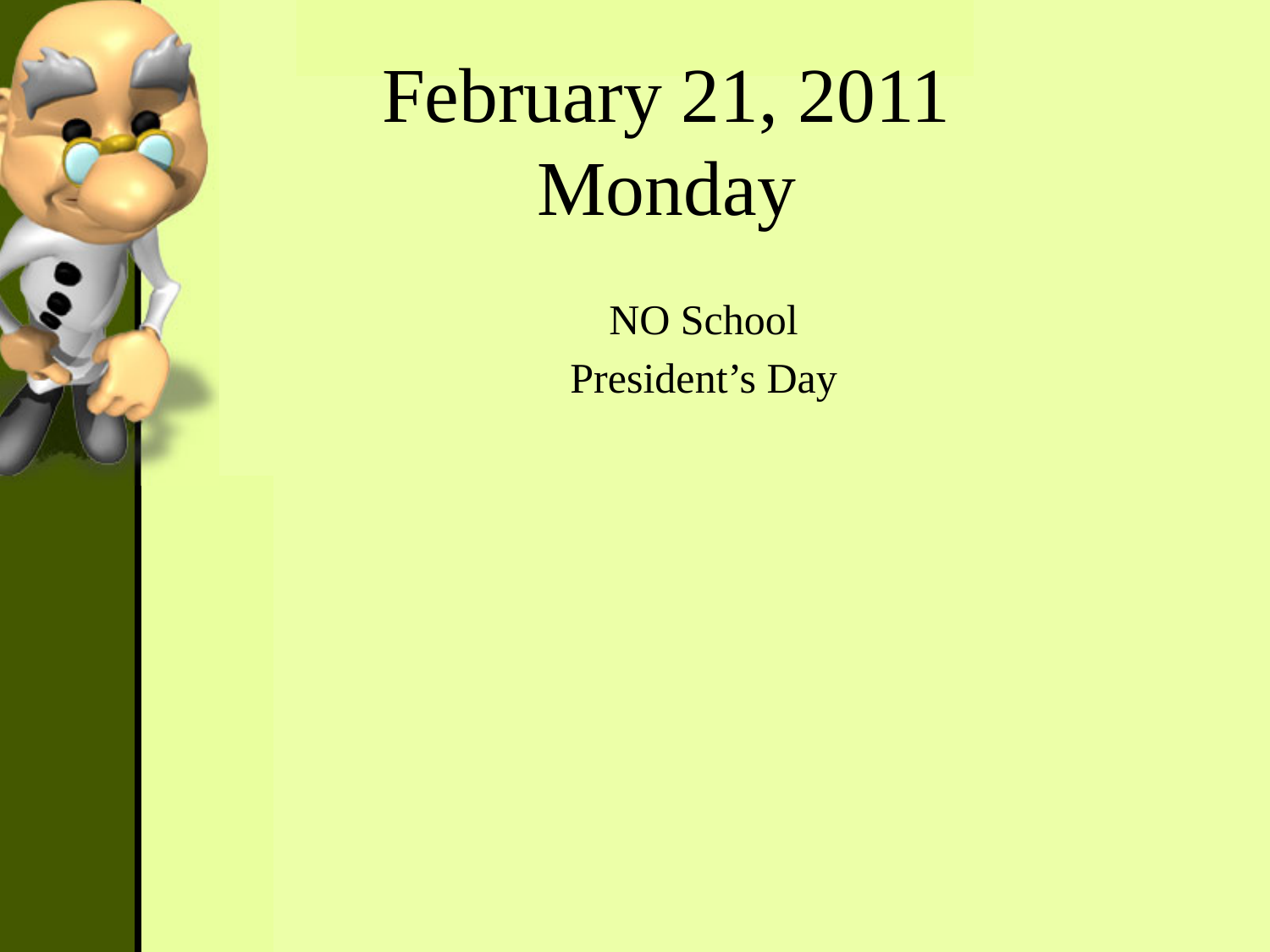

# February 21, 2011 Monday
NO School
President’s Day